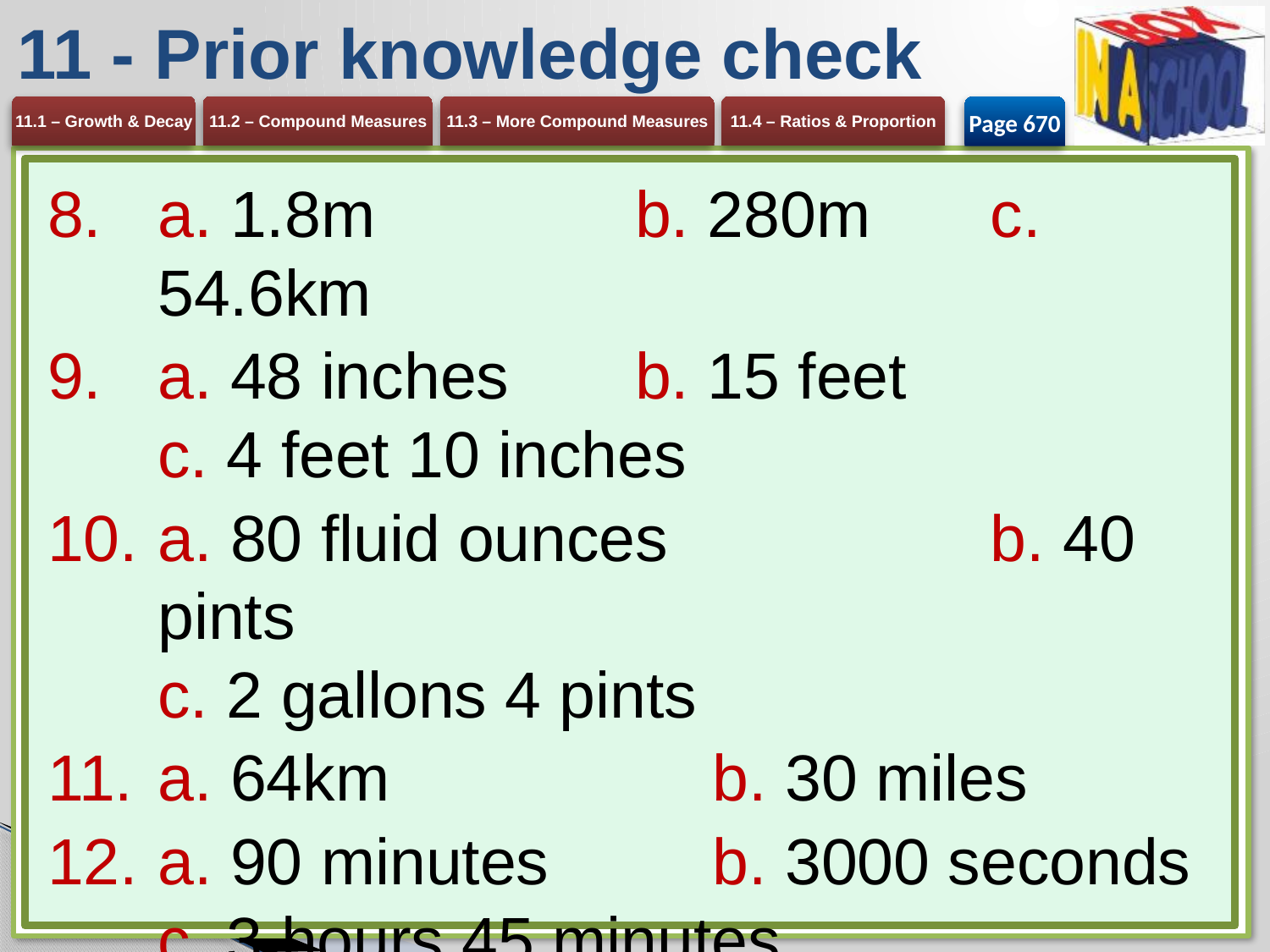

# 11 - Prior knowledge check
Page 670
a. 1.8m 	b. 280m 	c. 54.6km
a. 48 inches 	b. 15 feet
c. 4 feet 10 inches
a. 80 fluid ounces 	b. 40 pints
c. 2 gallons 4 pints
a. 64km 	b. 30 miles
a. 90 minutes 	b. 3000 seconds
c. 3 hours 45 minutes
a. $806.50 	b. £49.60